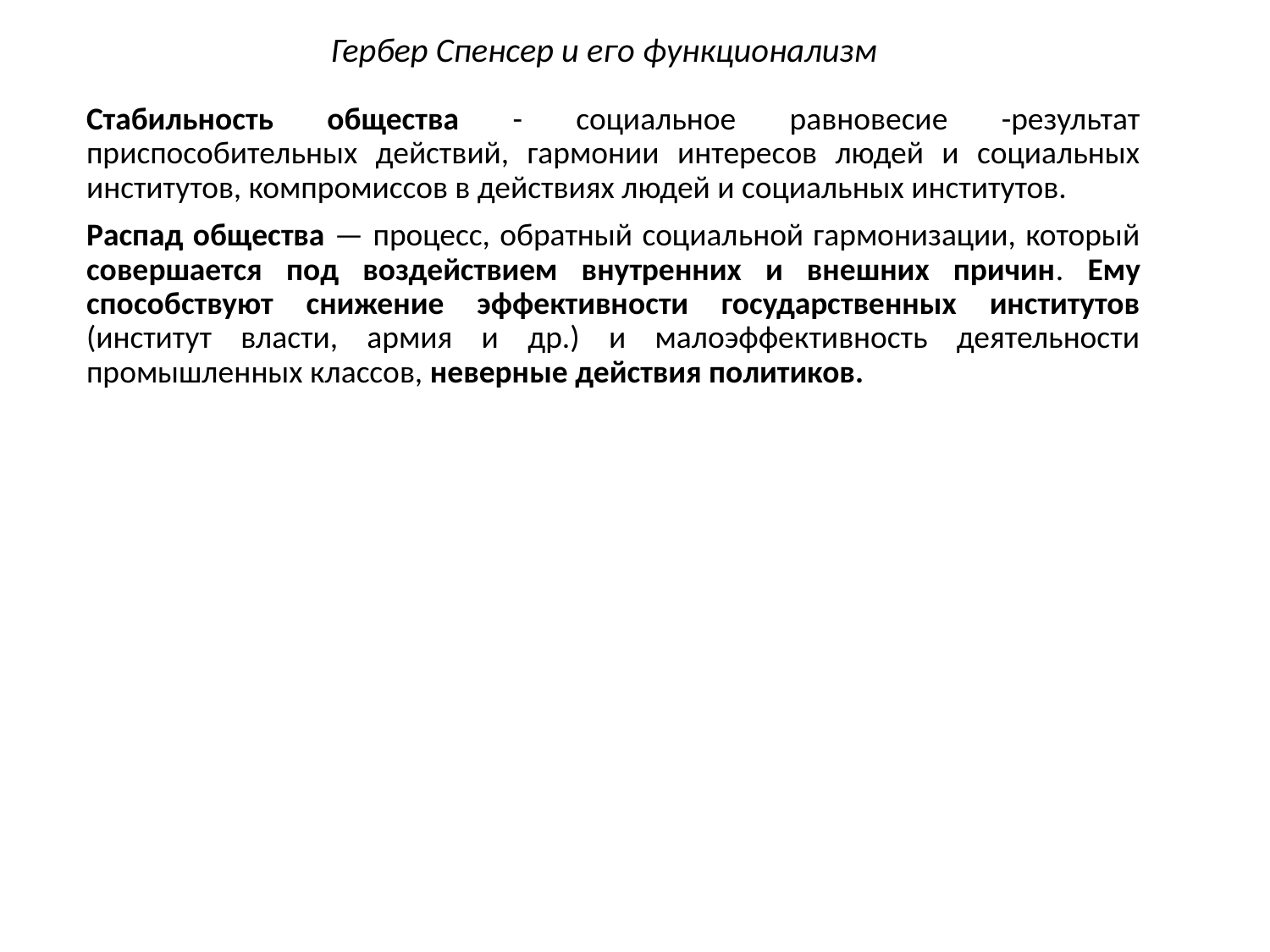

# Гербер Спенсер и его функционализм
Стабильность общества - социальное равновесие -результат приспособительных действий, гармонии интересов людей и социальных институтов, компромиссов в действиях людей и социальных институтов.
Распад общества — процесс, обратный социальной гармонизации, который совершается под воздействием внутренних и внешних причин. Ему способствуют снижение эффективности государственных институтов (институт власти, армия и др.) и малоэффективность деятельности промышленных классов, неверные действия политиков.